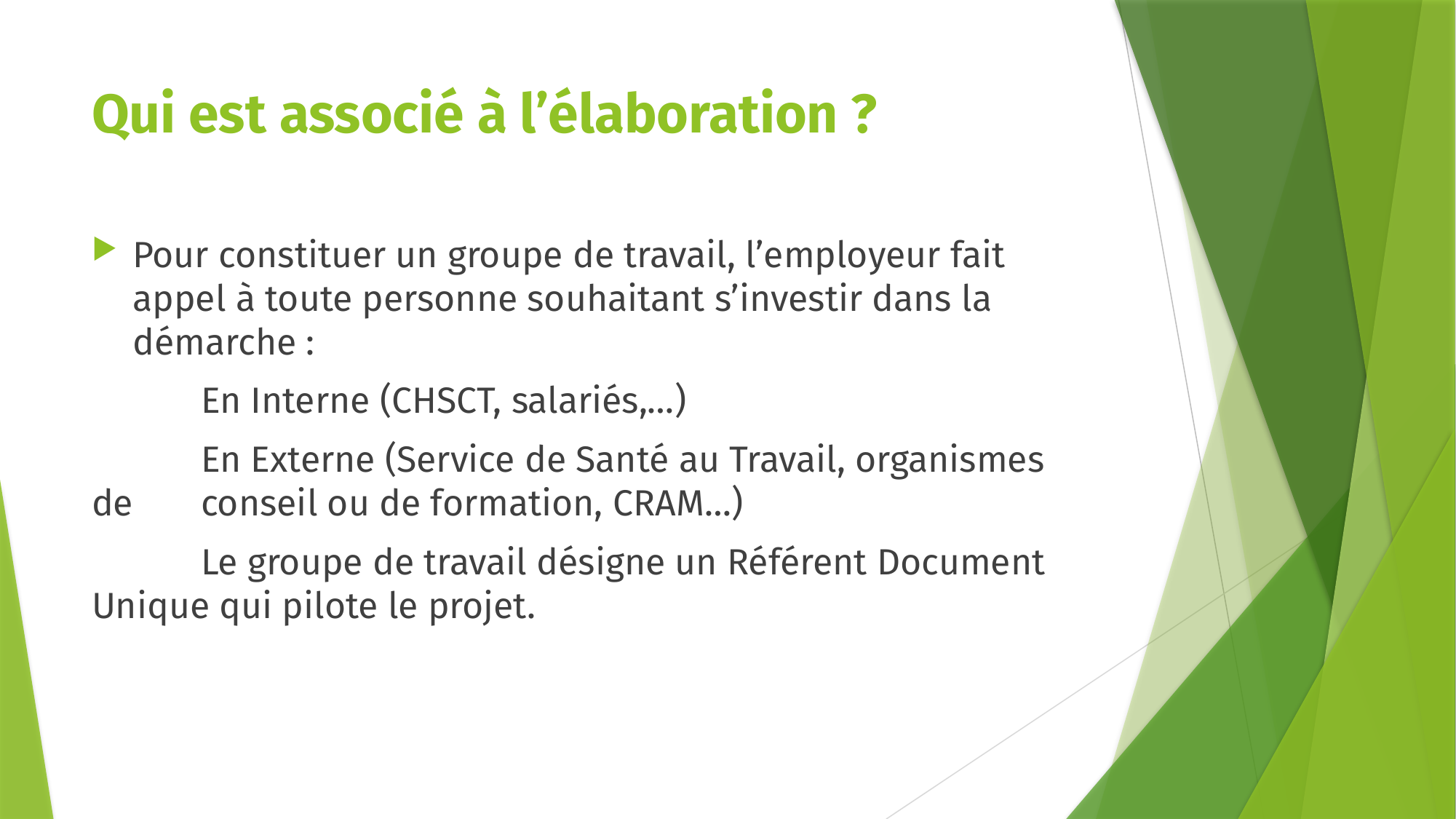

# Qui est associé à l’élaboration ?

Pour constituer un groupe de travail, l’employeur fait appel à toute personne souhaitant s’investir dans la démarche :
	En Interne (CHSCT, salariés,…)
	En Externe (Service de Santé au Travail, organismes de 	conseil ou de formation, CRAM…)
	Le groupe de travail désigne un Référent Document 	Unique qui pilote le projet.